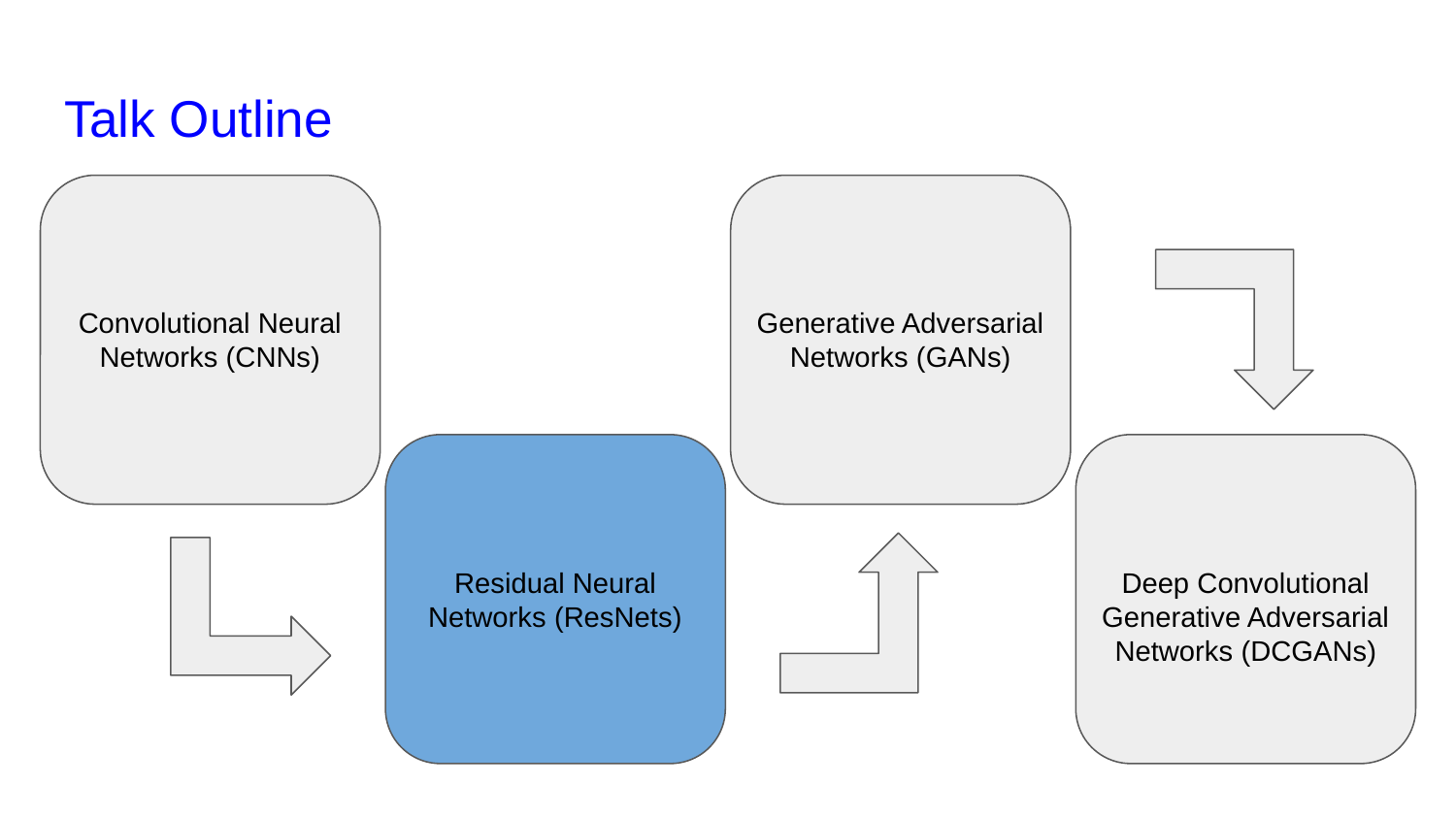

# Talk Outline

Convolutional Neural Networks (CNNs)
Generative Adversarial Networks (GANs)

Residual Neural Networks (ResNets)
Deep Convolutional Generative Adversarial Networks (DCGANs)